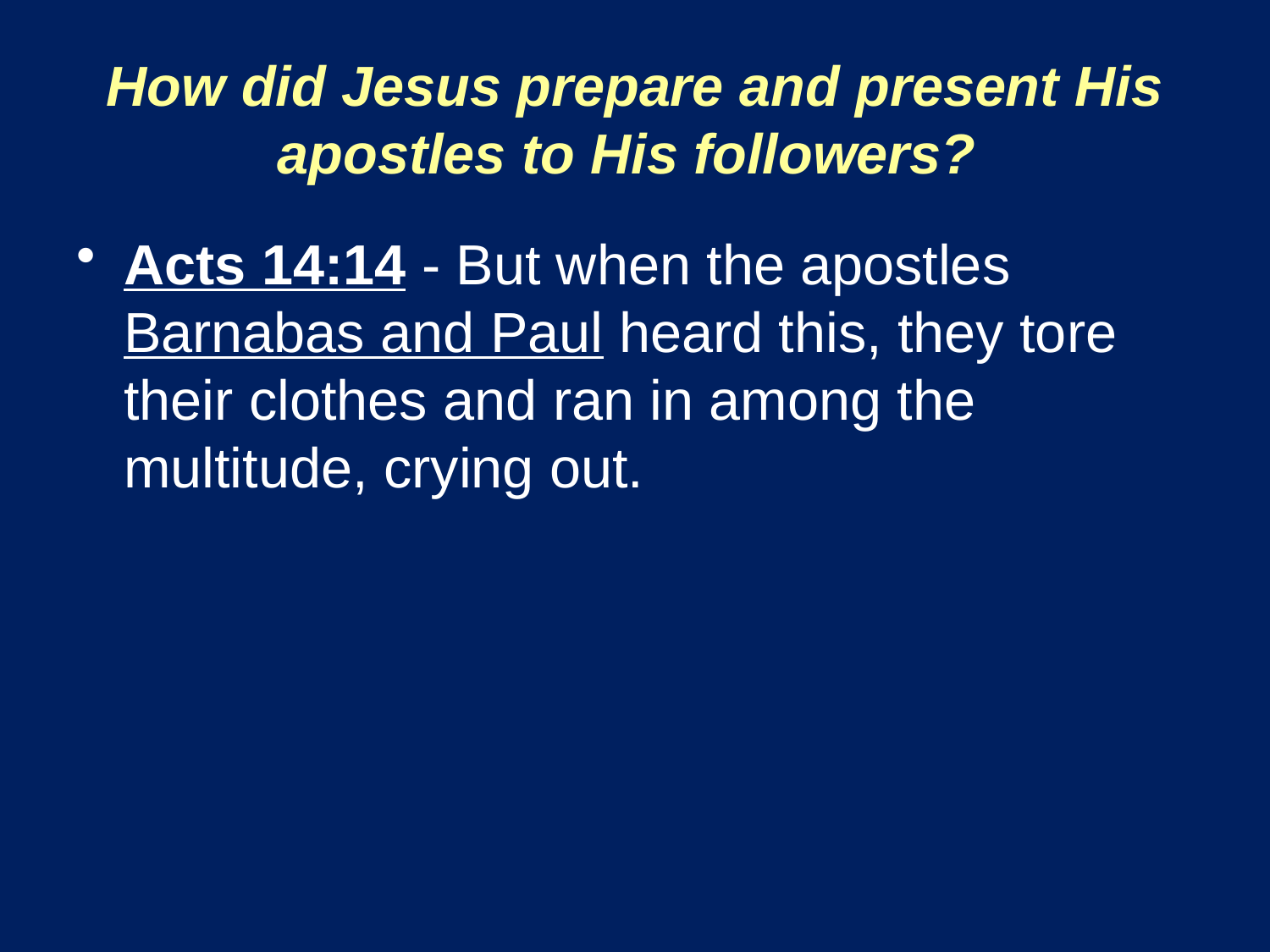

# How did Jesus prepare and present His apostles to His followers?
Acts 14:14 - But when the apostles Barnabas and Paul heard this, they tore their clothes and ran in among the multitude, crying out.